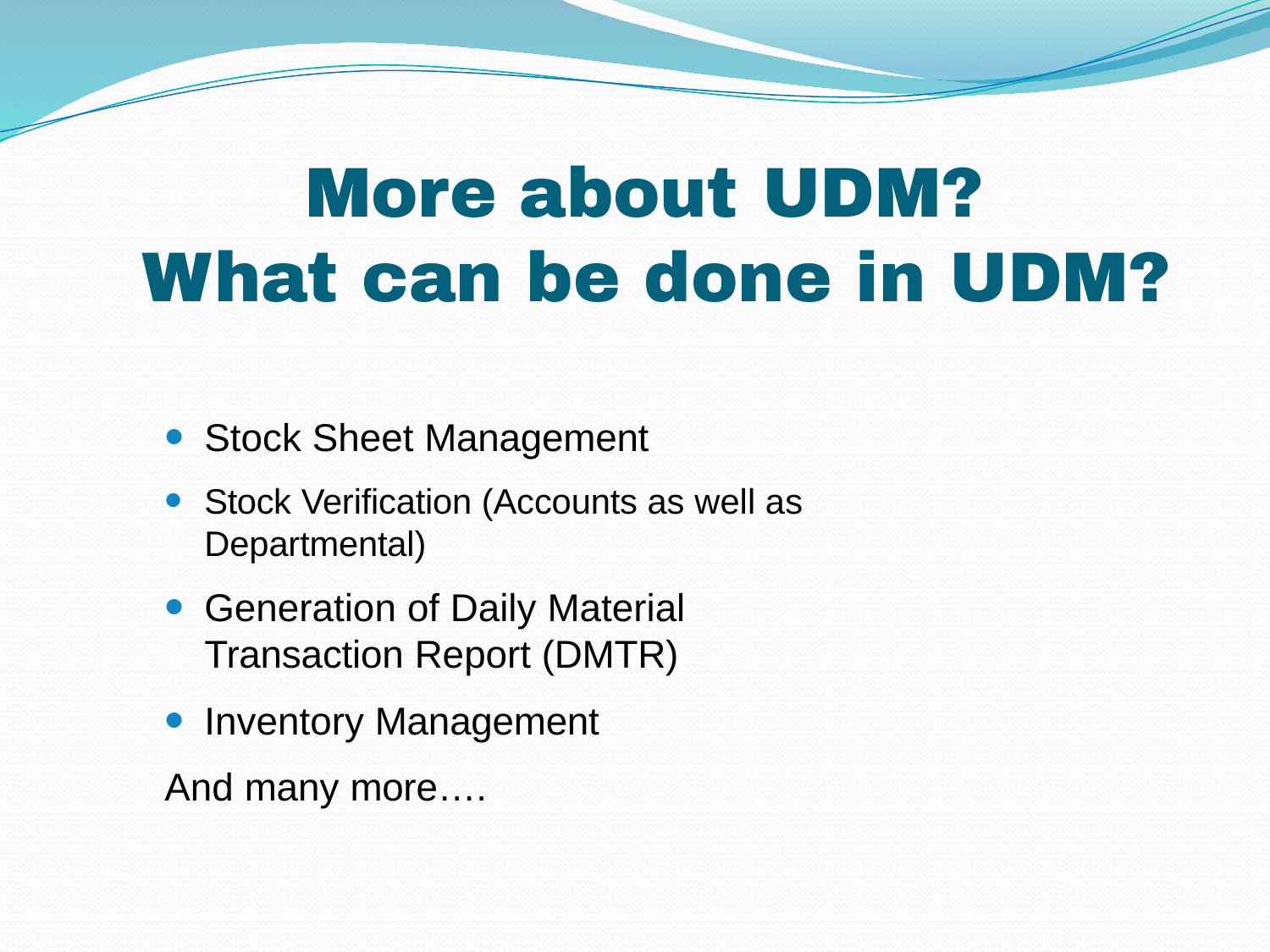

# More about UDM? What can be done in UDM?
Stock Sheet Management
Stock Verification (Accounts as well as Departmental)
Generation of Daily Material Transaction Report (DMTR)
Inventory Management
And many more….